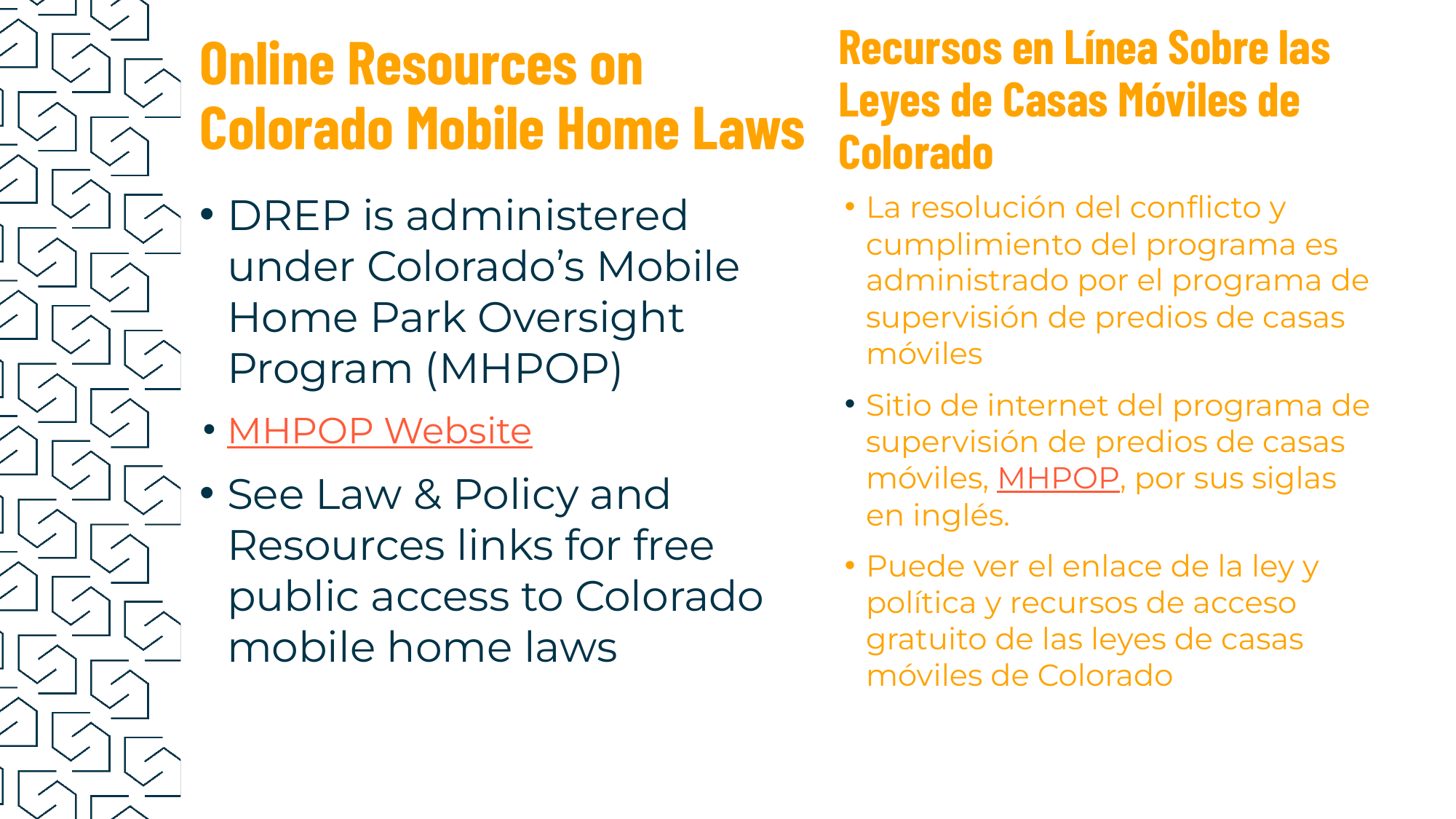

# Online Resources on Colorado Mobile Home Laws
Recursos en Línea Sobre las Leyes de Casas Móviles de Colorado
DREP is administered under Colorado’s Mobile Home Park Oversight Program (MHPOP)
MHPOP Website
See Law & Policy and Resources links for free public access to Colorado mobile home laws

La resolución del conflicto y cumplimiento del programa es administrado por el programa de supervisión de predios de casas móviles
Sitio de internet del programa de supervisión de predios de casas móviles, MHPOP, por sus siglas en inglés.
Puede ver el enlace de la ley y política y recursos de acceso gratuito de las leyes de casas móviles de Colorado